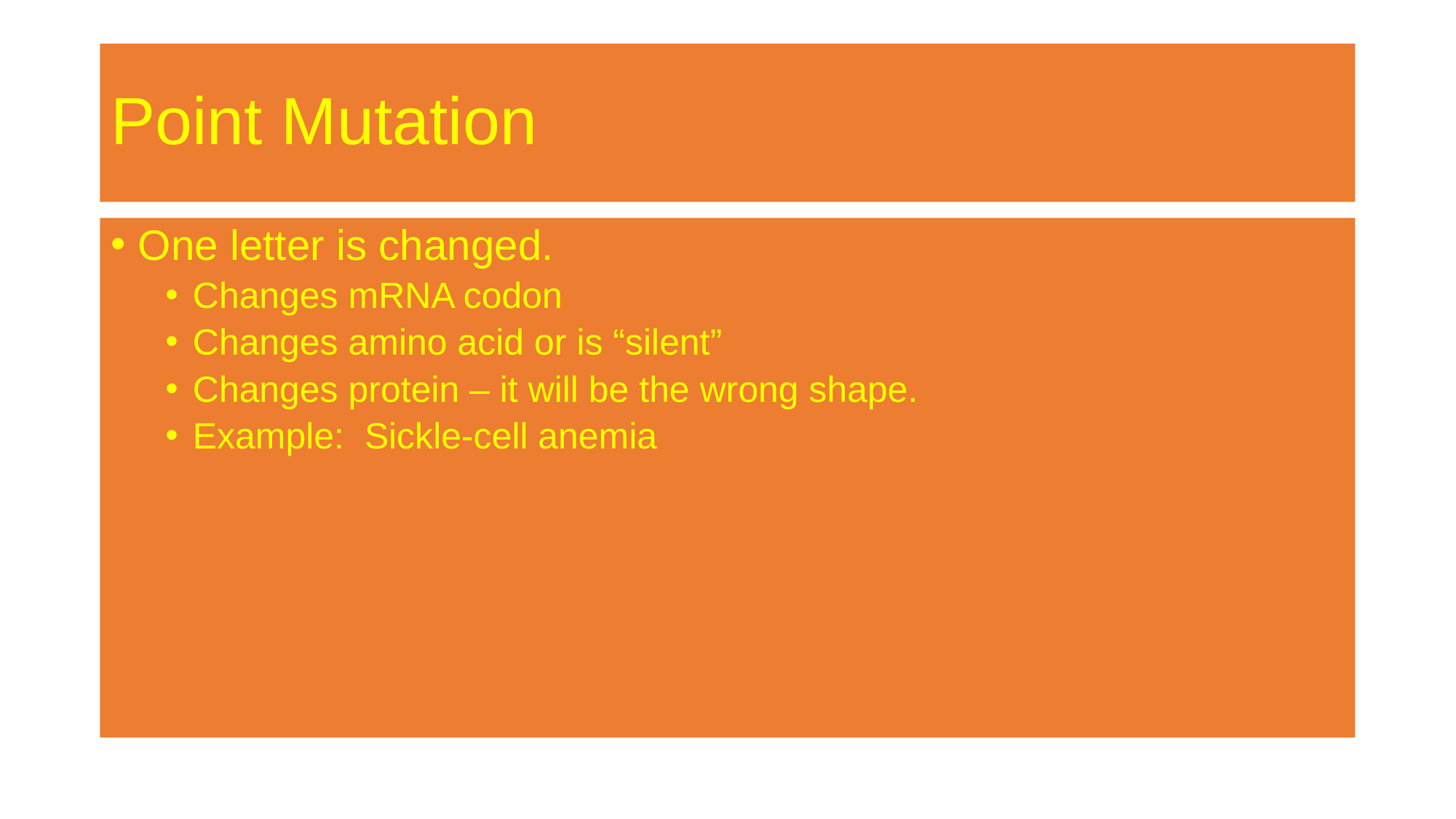

# Point Mutation
One letter is changed.
Changes mRNA codon
Changes amino acid or is “silent”
Changes protein – it will be the wrong shape.
Example:  Sickle-cell anemia